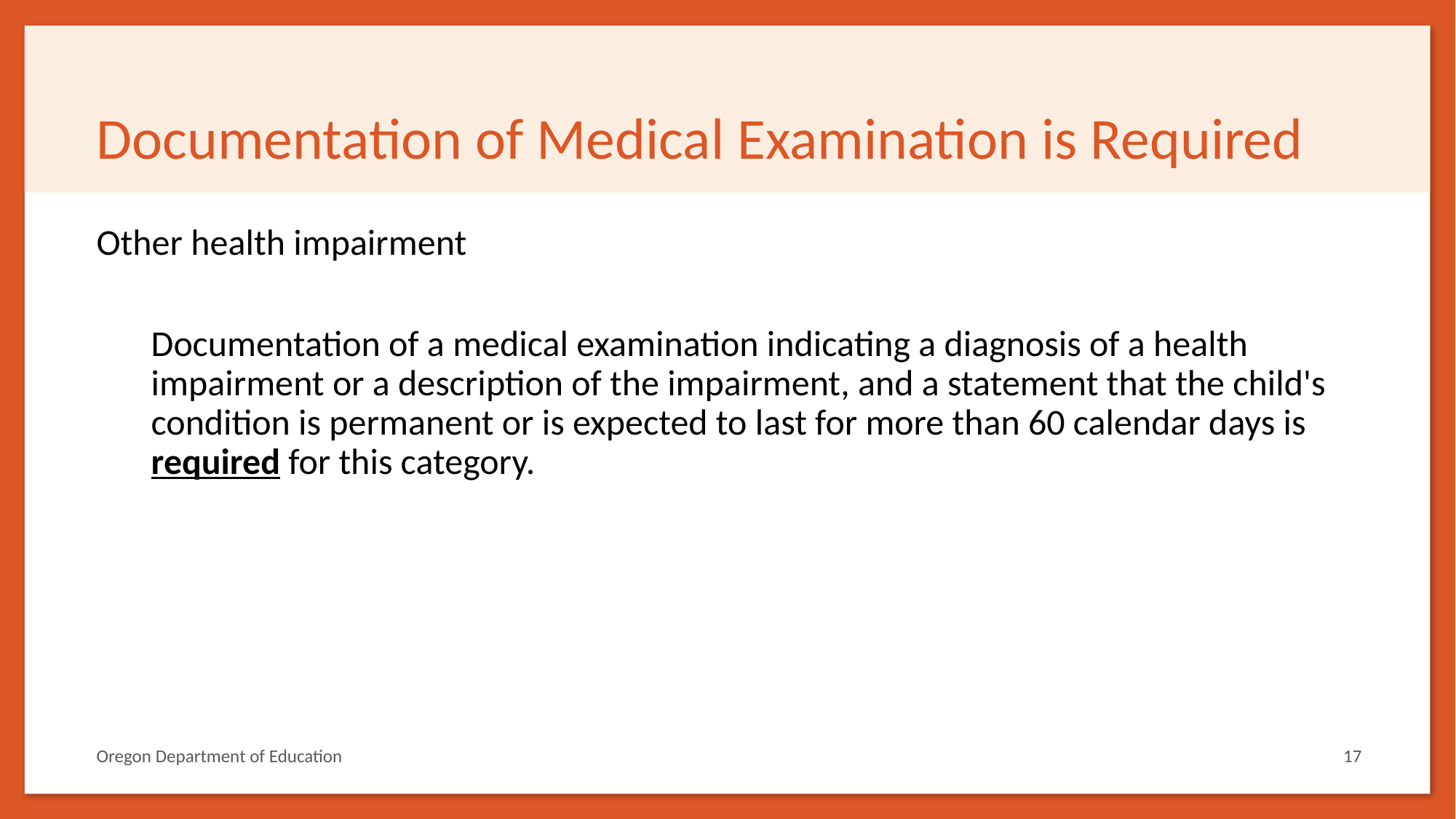

# Documentation of Medical Examination is Required
Other health impairment

Documentation of a medical examination indicating a diagnosis of a health impairment or a description of the impairment, and a statement that the child's condition is permanent or is expected to last for more than 60 calendar days is required for this category.

Oregon Department of Education
17